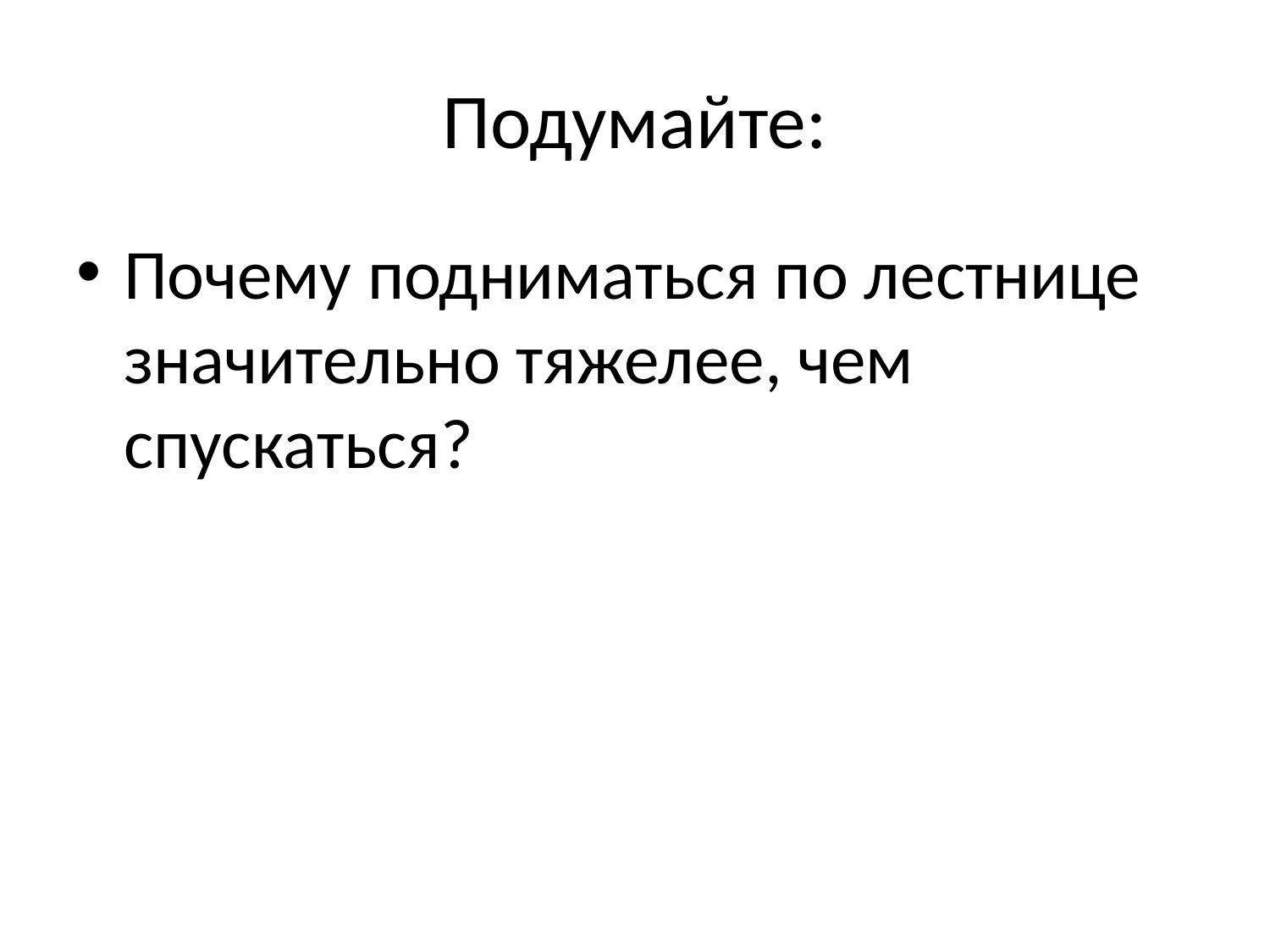

# Подумайте:
Почему подниматься по лестнице значительно тяжелее, чем спускаться?